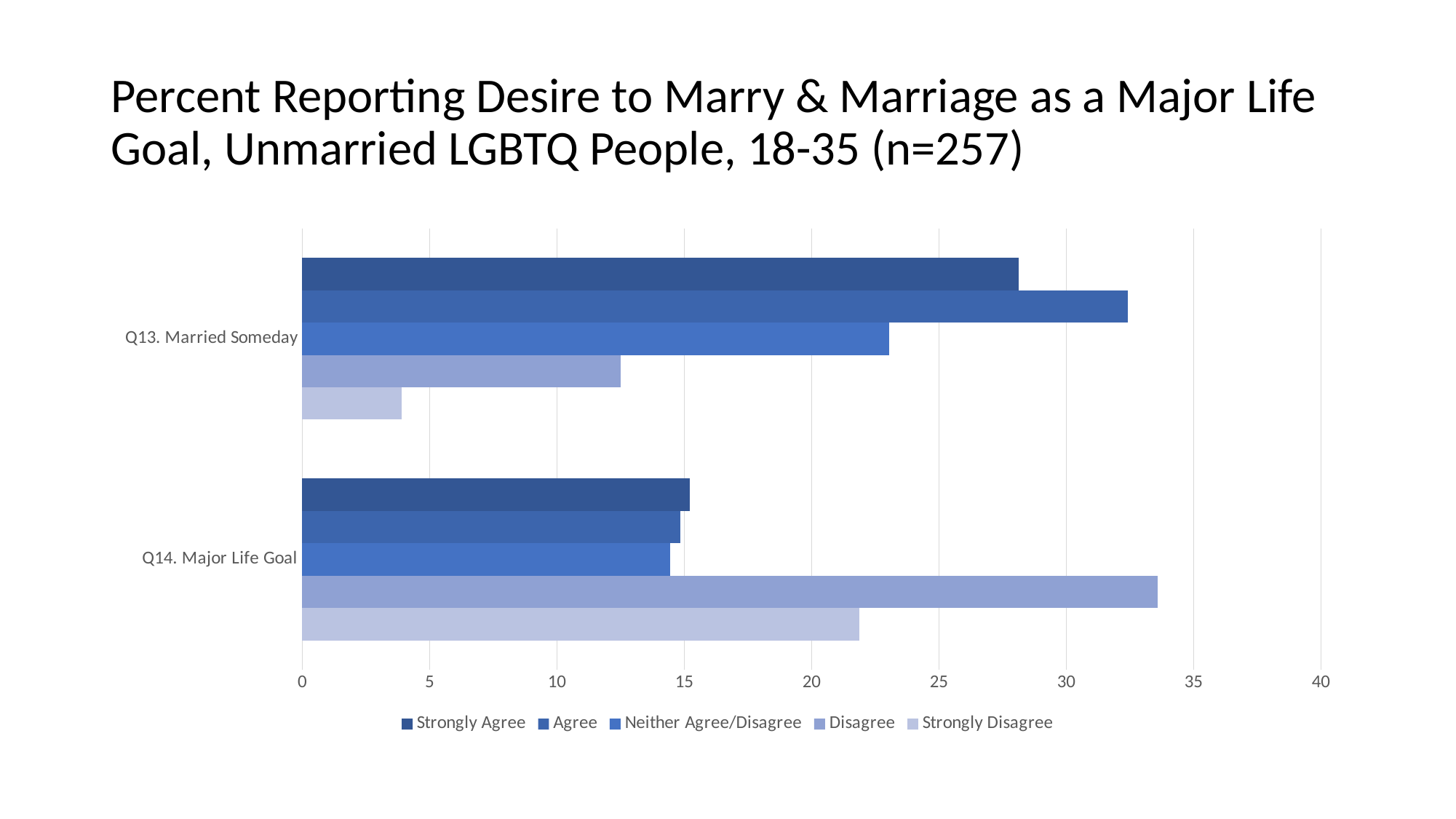

# Percent Reporting Desire to Marry & Marriage as a Major Life Goal, Unmarried LGBTQ People, 18-35 (n=257)

### Chart

| Category | Strongly Disagree | Disagree | Neither Agree/Disagree | Agree | Strongly Agree |
|---|---|---|---|---|---|
| Q14. Major Life Goal | 21.88 | 33.59 | 14.45 | 14.84 | 15.23 |
| Q13. Married Someday | 3.91 | 12.5 | 23.05 | 32.42 | 28.13 |